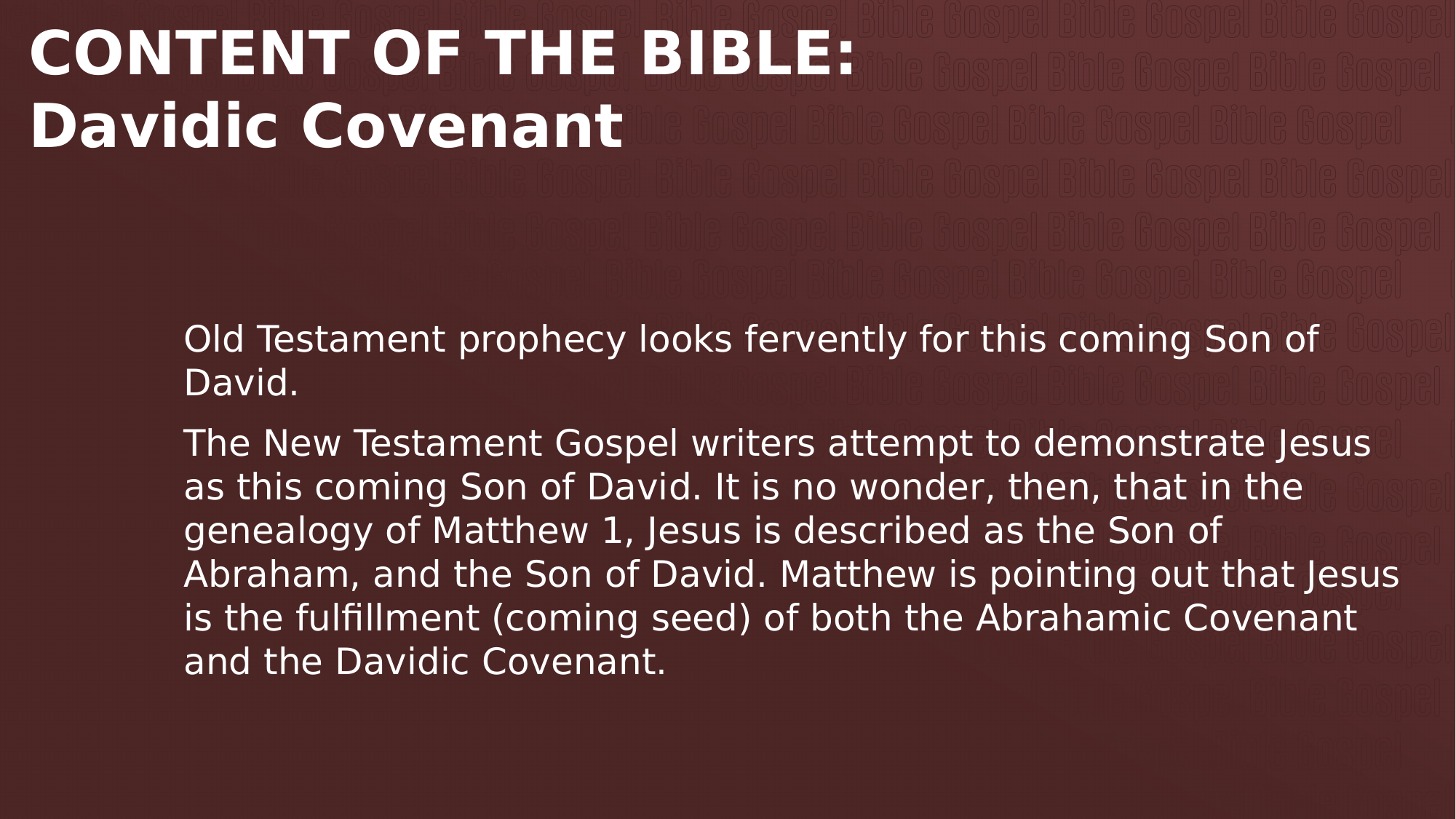

# CONTENT OF THE BIBLE: Davidic Covenant
Old Testament prophecy looks fervently for this coming Son of David.
The New Testament Gospel writers attempt to demonstrate Jesus as this coming Son of David. It is no wonder, then, that in the genealogy of Matthew 1, Jesus is described as the Son of Abraham, and the Son of David. Matthew is pointing out that Jesus is the fulfillment (coming seed) of both the Abrahamic Covenant and the Davidic Covenant.